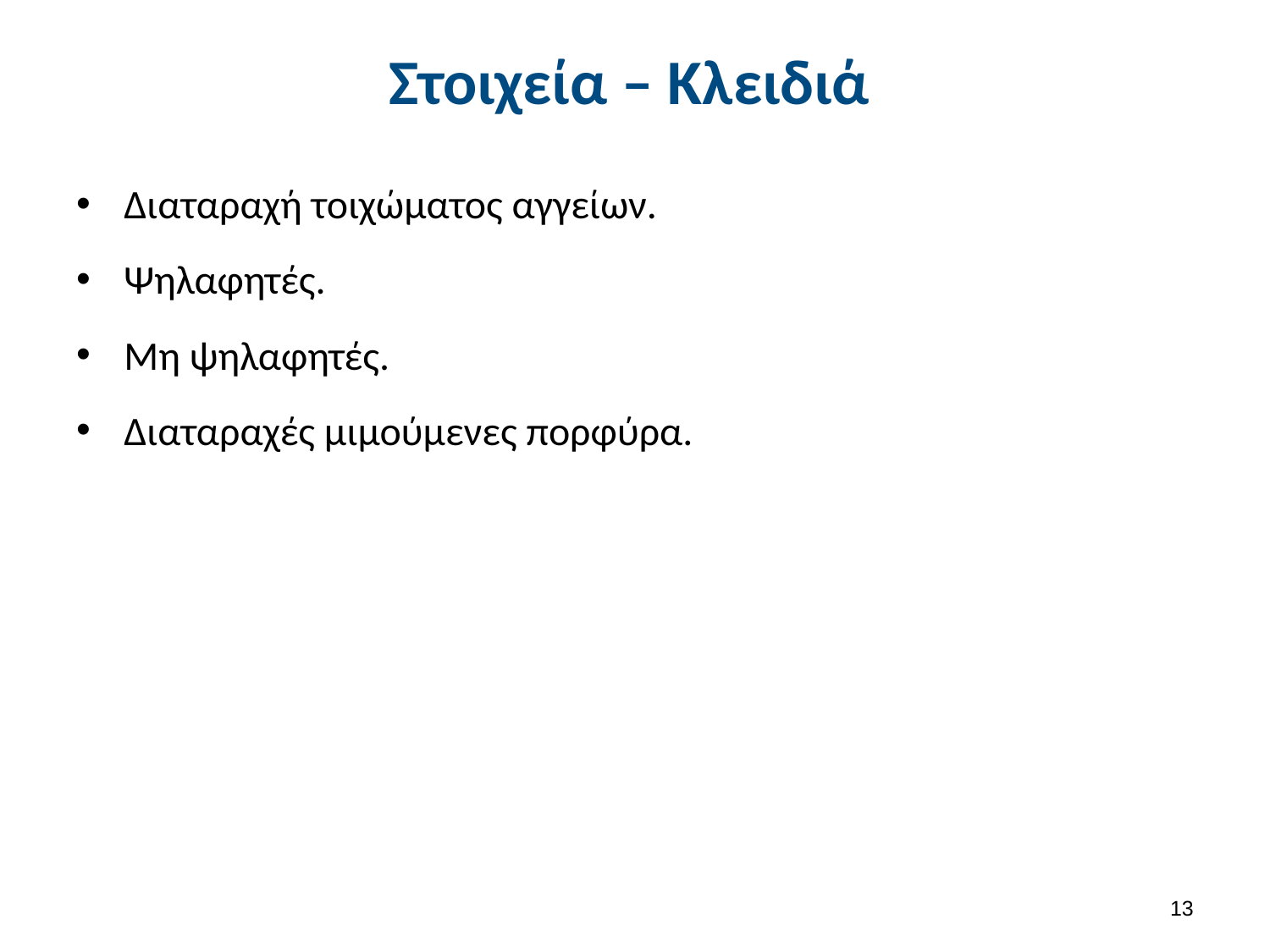

# Στοιχεία – Κλειδιά
Διαταραχή τοιχώματος αγγείων.
Ψηλαφητές.
Μη ψηλαφητές.
Διαταραχές μιμούμενες πορφύρα.

13